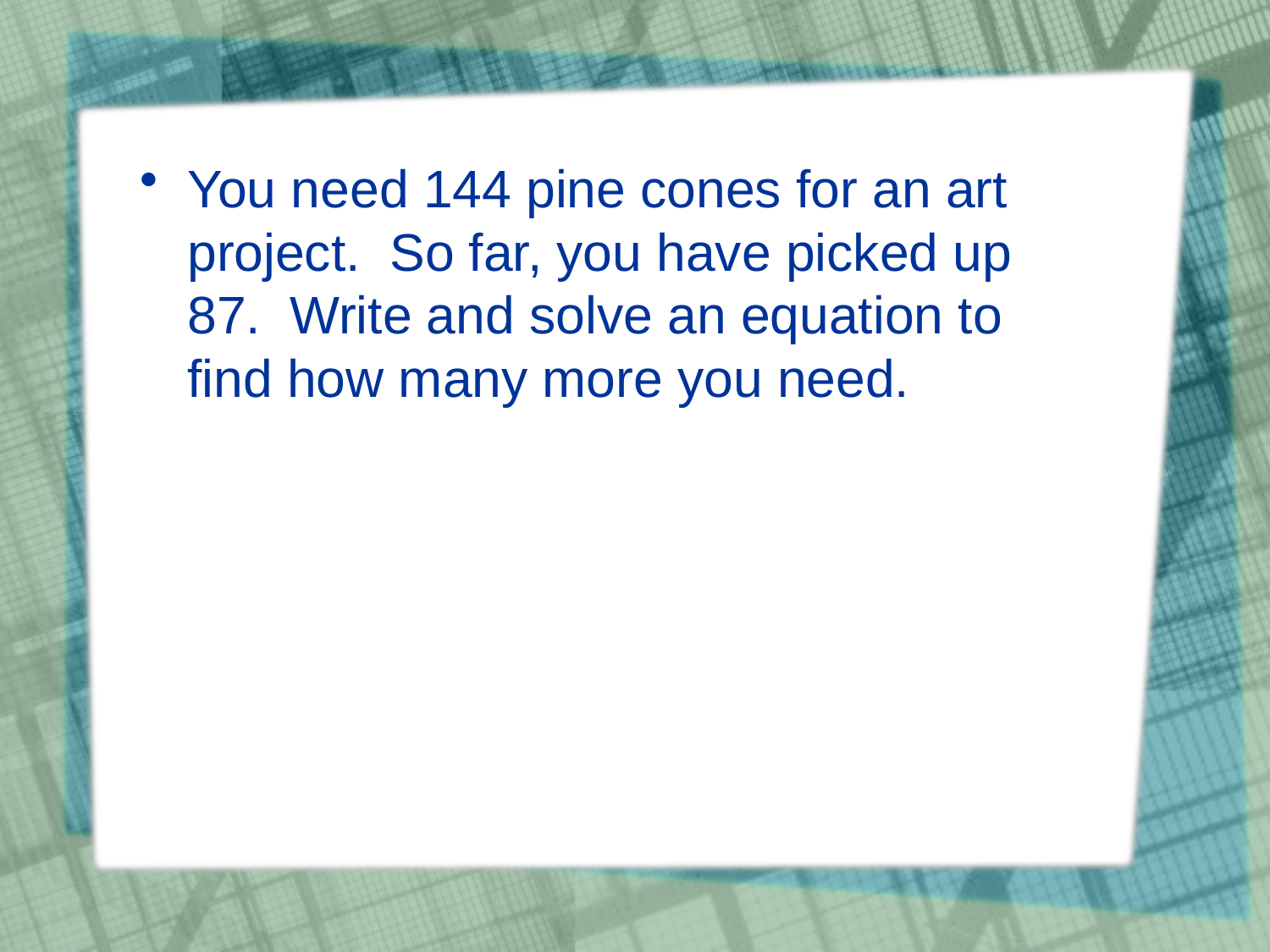

You need 144 pine cones for an art project.  So far, you have picked up 87.  Write and solve an equation to find how many more you need.